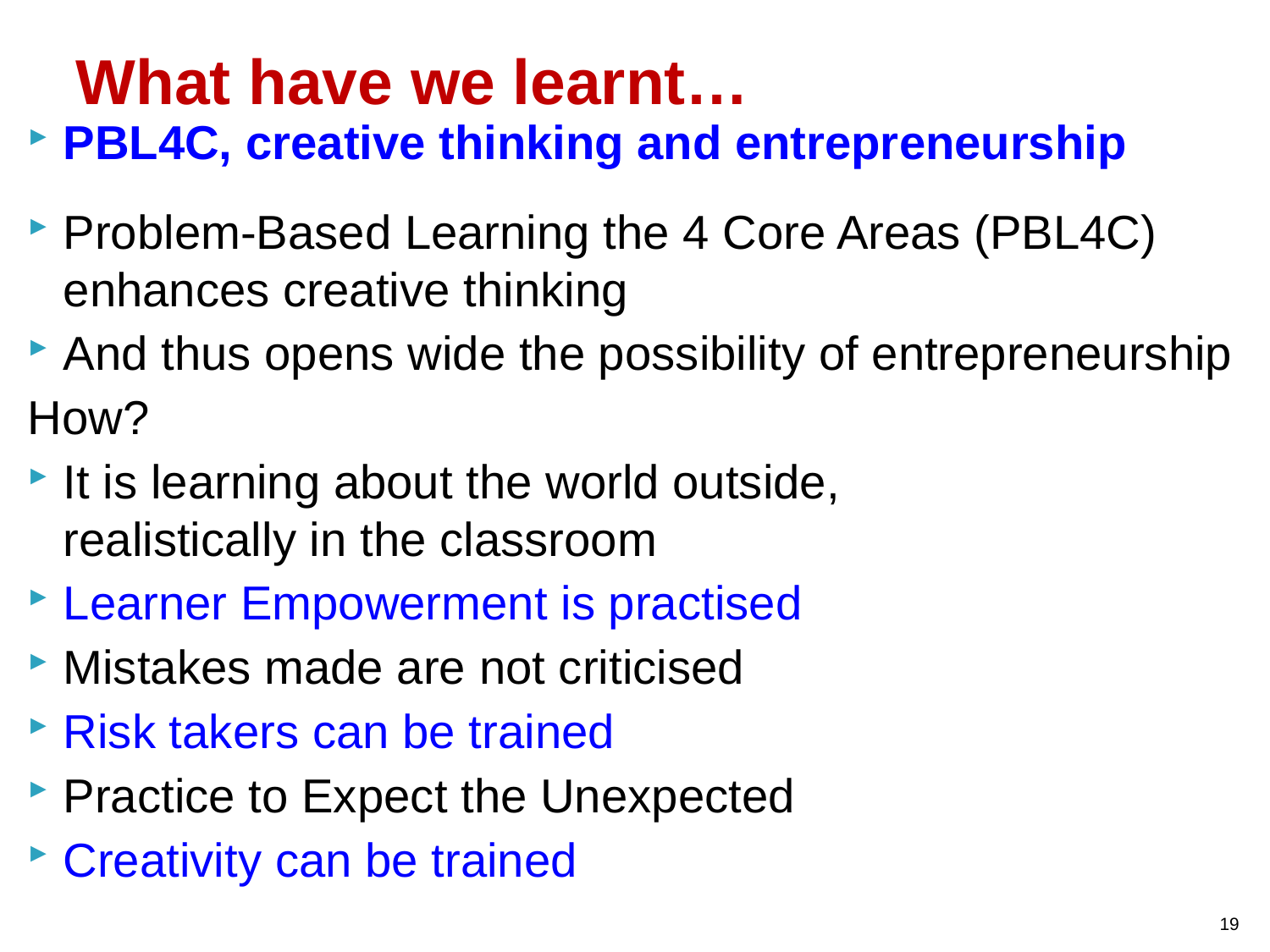

# What have we learnt…
PBL4C, creative thinking and entrepreneurship
Problem-Based Learning the 4 Core Areas (PBL4C) enhances creative thinking
And thus opens wide the possibility of entrepreneurship
How?
It is learning about the world outside,
realistically in the classroom
Learner Empowerment is practised
Mistakes made are not criticised
Risk takers can be trained
Practice to Expect the Unexpected
Creativity can be trained

19